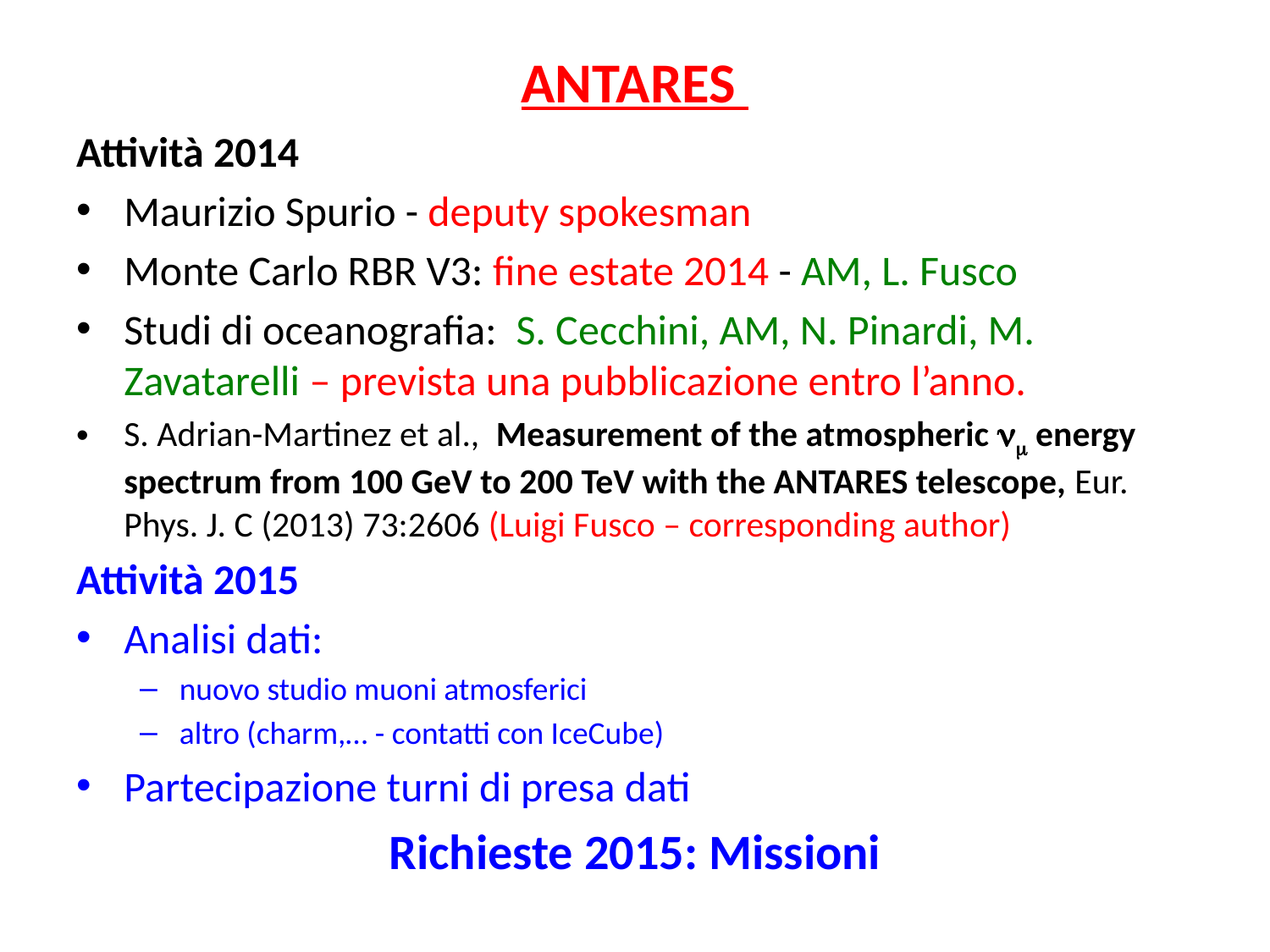

# ANTARES
Attività 2014
Maurizio Spurio - deputy spokesman
Monte Carlo RBR V3: fine estate 2014 - AM, L. Fusco
Studi di oceanografia:  S. Cecchini, AM, N. Pinardi, M. Zavatarelli – prevista una pubblicazione entro l’anno.
S. Adrian-Martinez et al.,  Measurement of the atmospheric νμ energy spectrum from 100 GeV to 200 TeV with the ANTARES telescope, Eur. Phys. J. C (2013) 73:2606 (Luigi Fusco – corresponding author)
Attività 2015
Analisi dati:
nuovo studio muoni atmosferici
altro (charm,… - contatti con IceCube)
Partecipazione turni di presa dati
Richieste 2015: Missioni